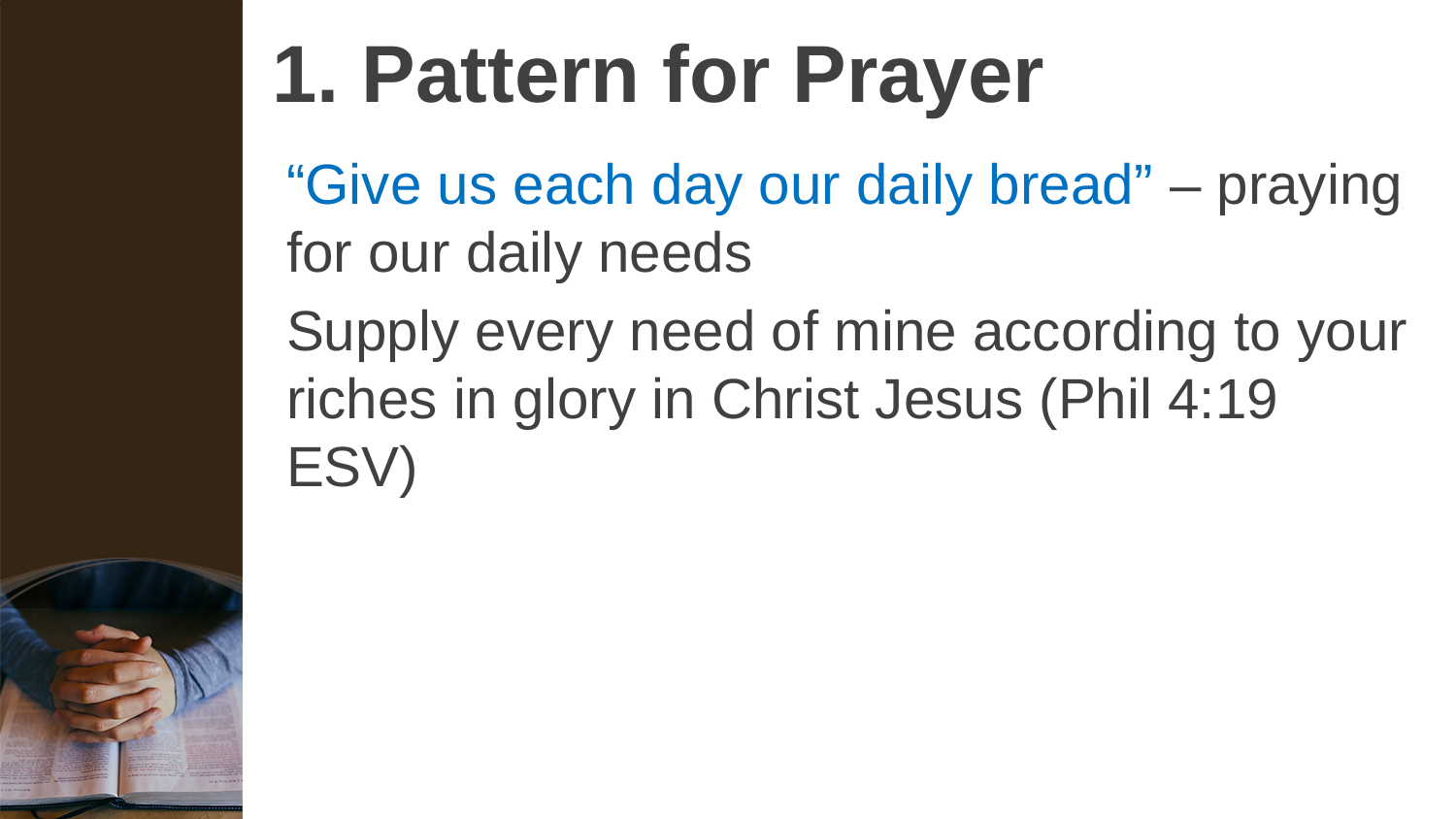

# 1. Pattern for Prayer
“Give us each day our daily bread” – praying for our daily needs
Supply every need of mine according to your riches in glory in Christ Jesus (Phil 4:19       ESV)